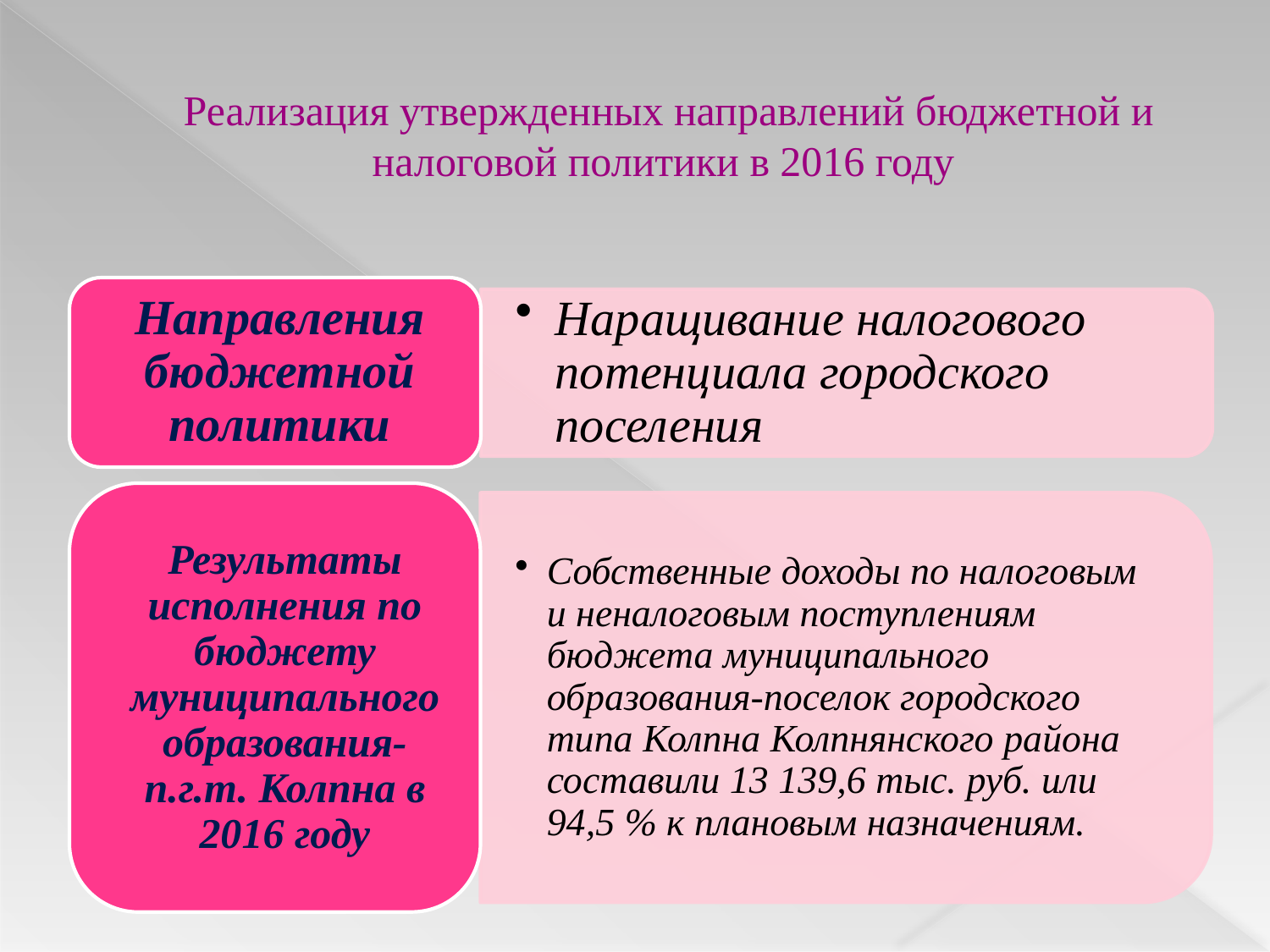

# Реализация утвержденных направлений бюджетной и налоговой политики в 2016 году
Наращивание налогового потенциала городского поселения
Направления бюджетной политики
Собственные доходы по налоговым и неналоговым поступлениям бюджета муниципального образования-поселок городского типа Колпна Колпнянского района составили 13 139,6 тыс. руб. или 94,5 % к плановым назначениям.
Результаты исполнения по бюджету муниципального образования-п.г.т. Колпна в 2016 году